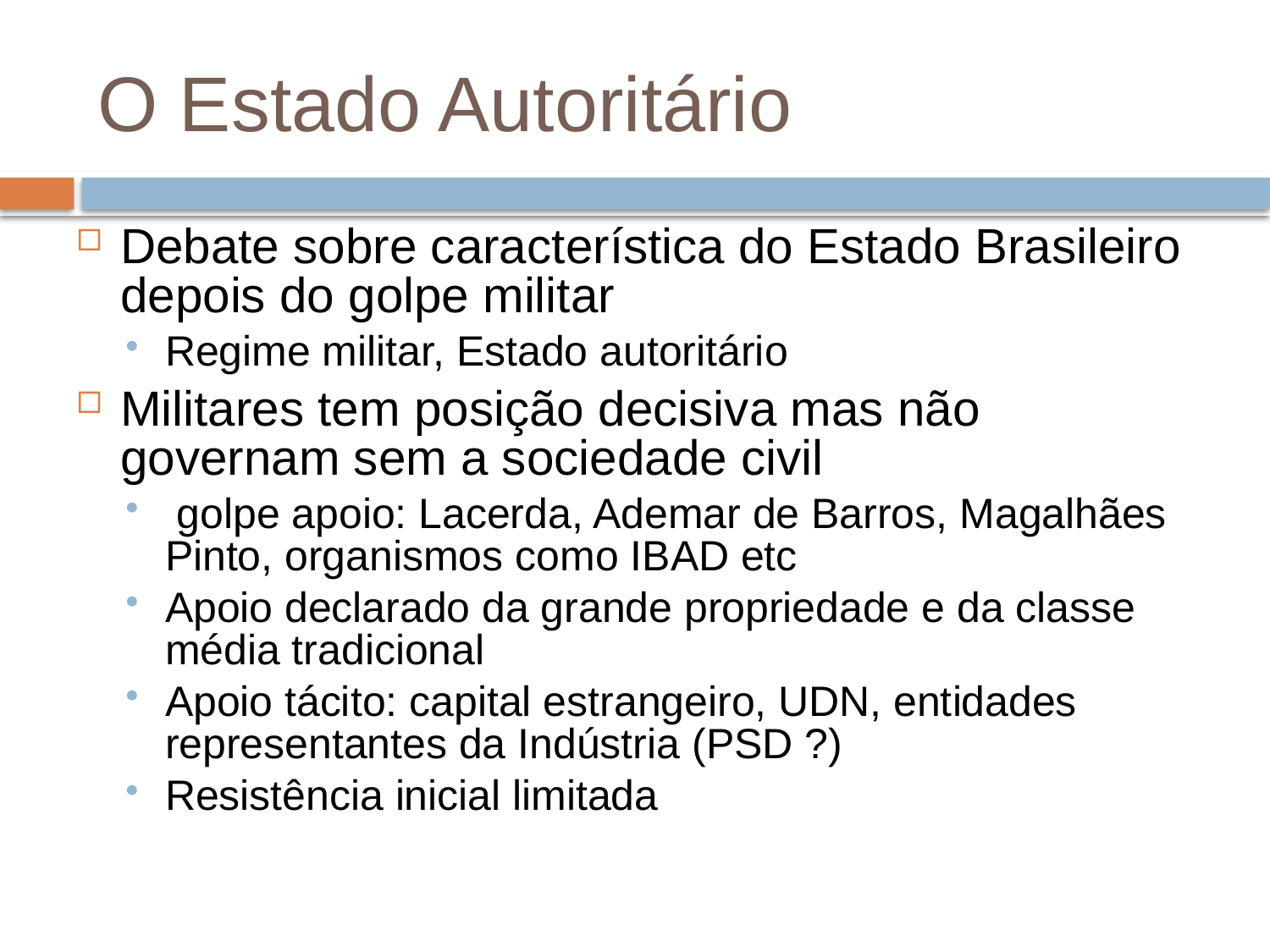

# O Estado Autoritário
Debate sobre característica do Estado Brasileiro depois do golpe militar
Regime militar, Estado autoritário
Militares tem posição decisiva mas não governam sem a sociedade civil
 golpe apoio: Lacerda, Ademar de Barros, Magalhães Pinto, organismos como IBAD etc
Apoio declarado da grande propriedade e da classe média tradicional
Apoio tácito: capital estrangeiro, UDN, entidades representantes da Indústria (PSD ?)
Resistência inicial limitada